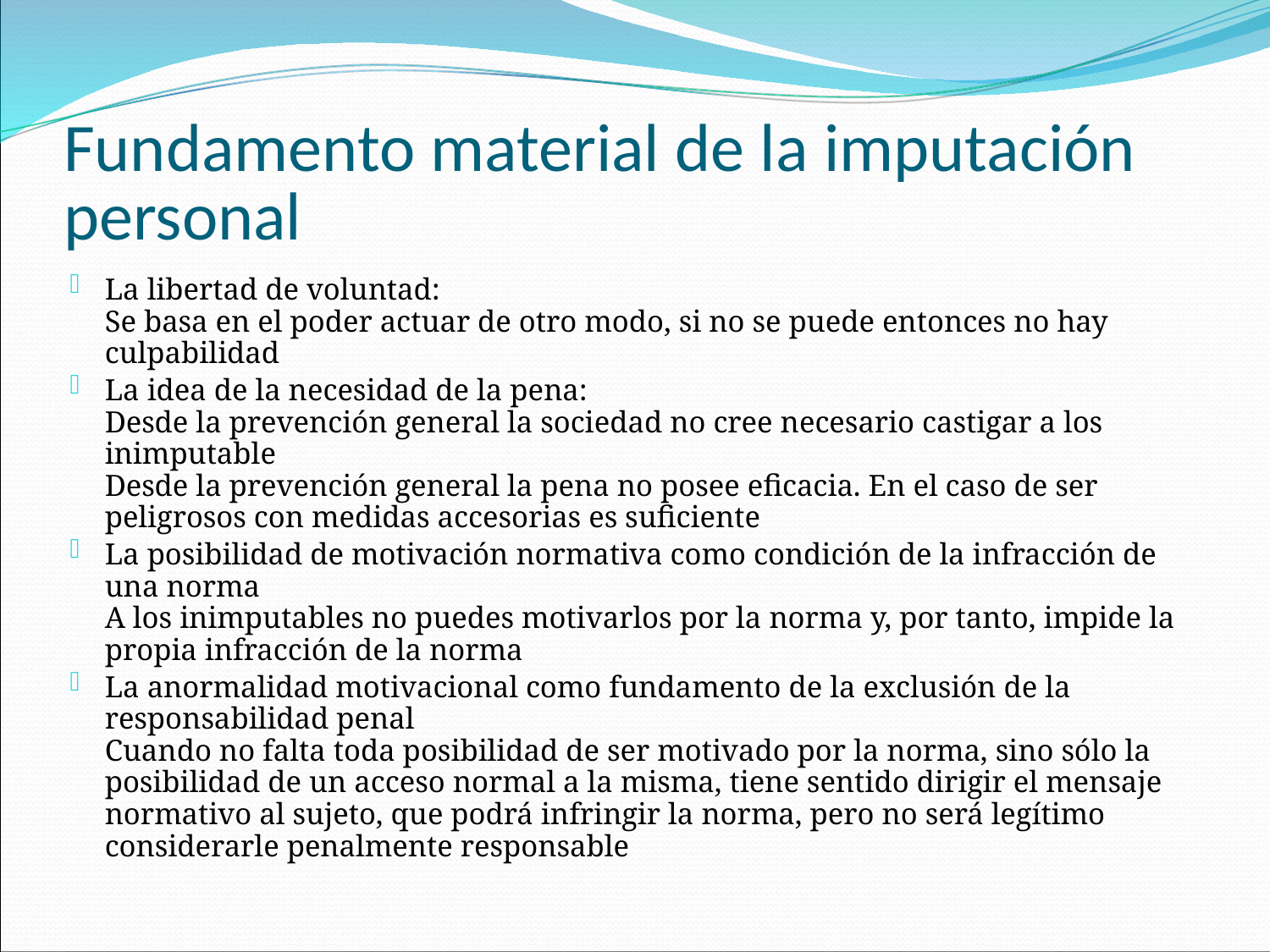

Fundamento material de la imputación personal
La libertad de voluntad:
Se basa en el poder actuar de otro modo, si no se puede entonces no hay culpabilidad
La idea de la necesidad de la pena:
Desde la prevención general la sociedad no cree necesario castigar a los inimputable
Desde la prevención general la pena no posee eficacia. En el caso de ser peligrosos con medidas accesorias es suficiente
La posibilidad de motivación normativa como condición de la infracción de una norma
A los inimputables no puedes motivarlos por la norma y, por tanto, impide la propia infracción de la norma
La anormalidad motivacional como fundamento de la exclusión de la responsabilidad penal
Cuando no falta toda posibilidad de ser motivado por la norma, sino sólo la posibilidad de un acceso normal a la misma, tiene sentido dirigir el mensaje normativo al sujeto, que podrá infringir la norma, pero no será legítimo considerarle penalmente responsable